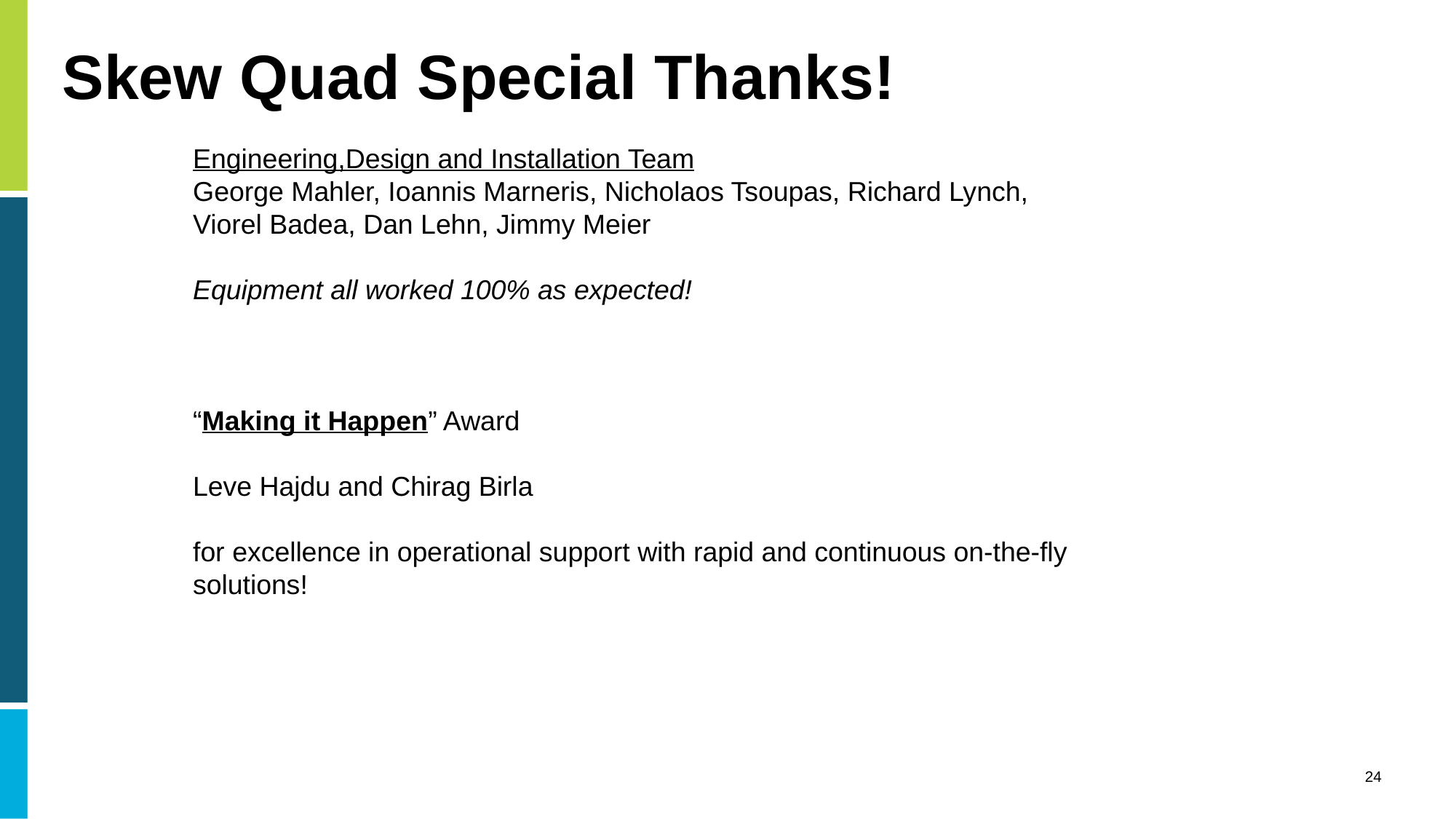

# Skew Quad Special Thanks!
Engineering,Design and Installation Team
George Mahler, Ioannis Marneris, Nicholaos Tsoupas, Richard Lynch, Viorel Badea, Dan Lehn, Jimmy Meier

Equipment all worked 100% as expected!

“Making it Happen” Award

Leve Hajdu and Chirag Birla

for excellence in operational support with rapid and continuous on-the-fly solutions!
24